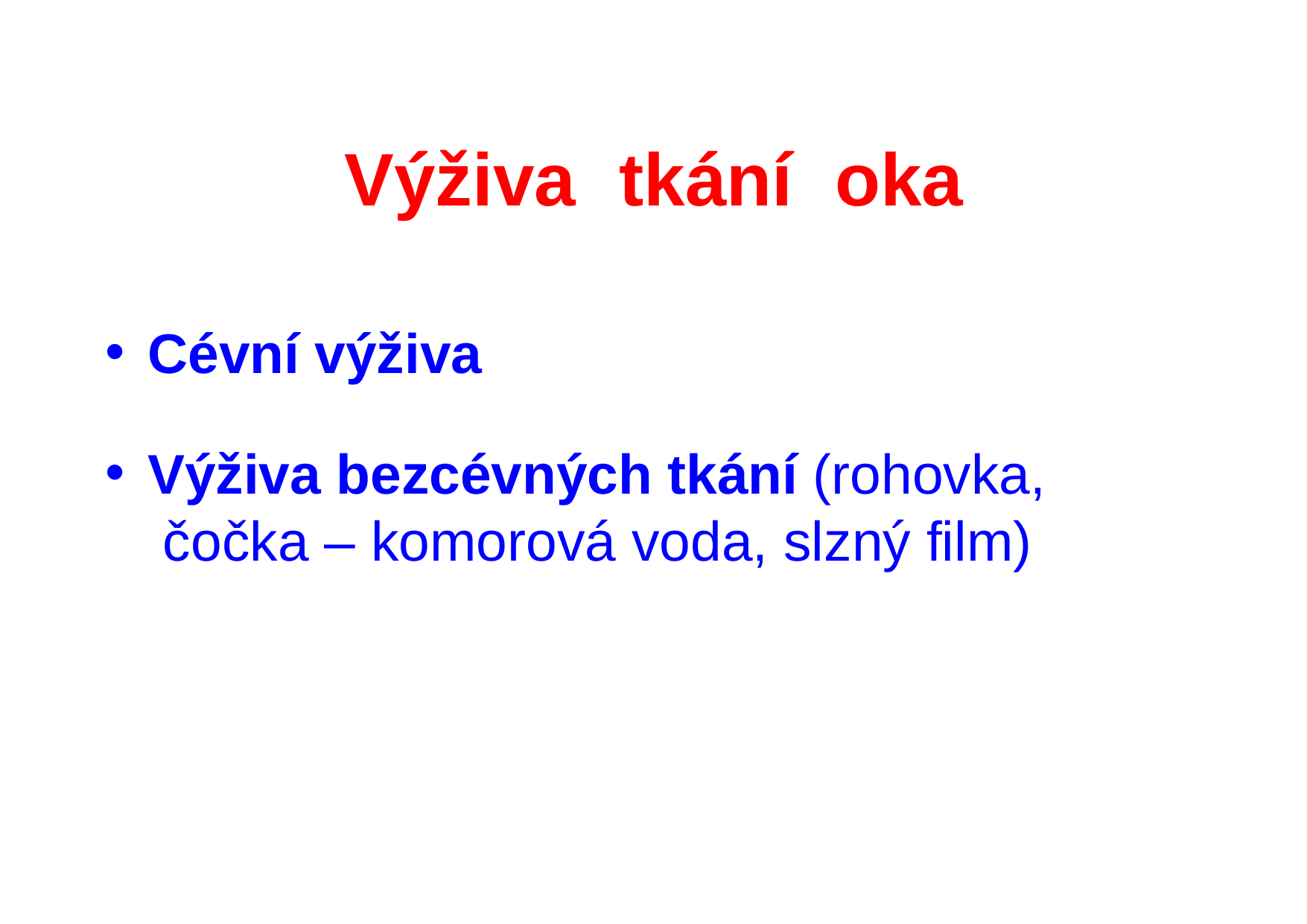

# Výživa	tkání	oka
Cévní výživa
Výživa bezcévných tkání (rohovka,  čočka – komorová voda, slzný film)